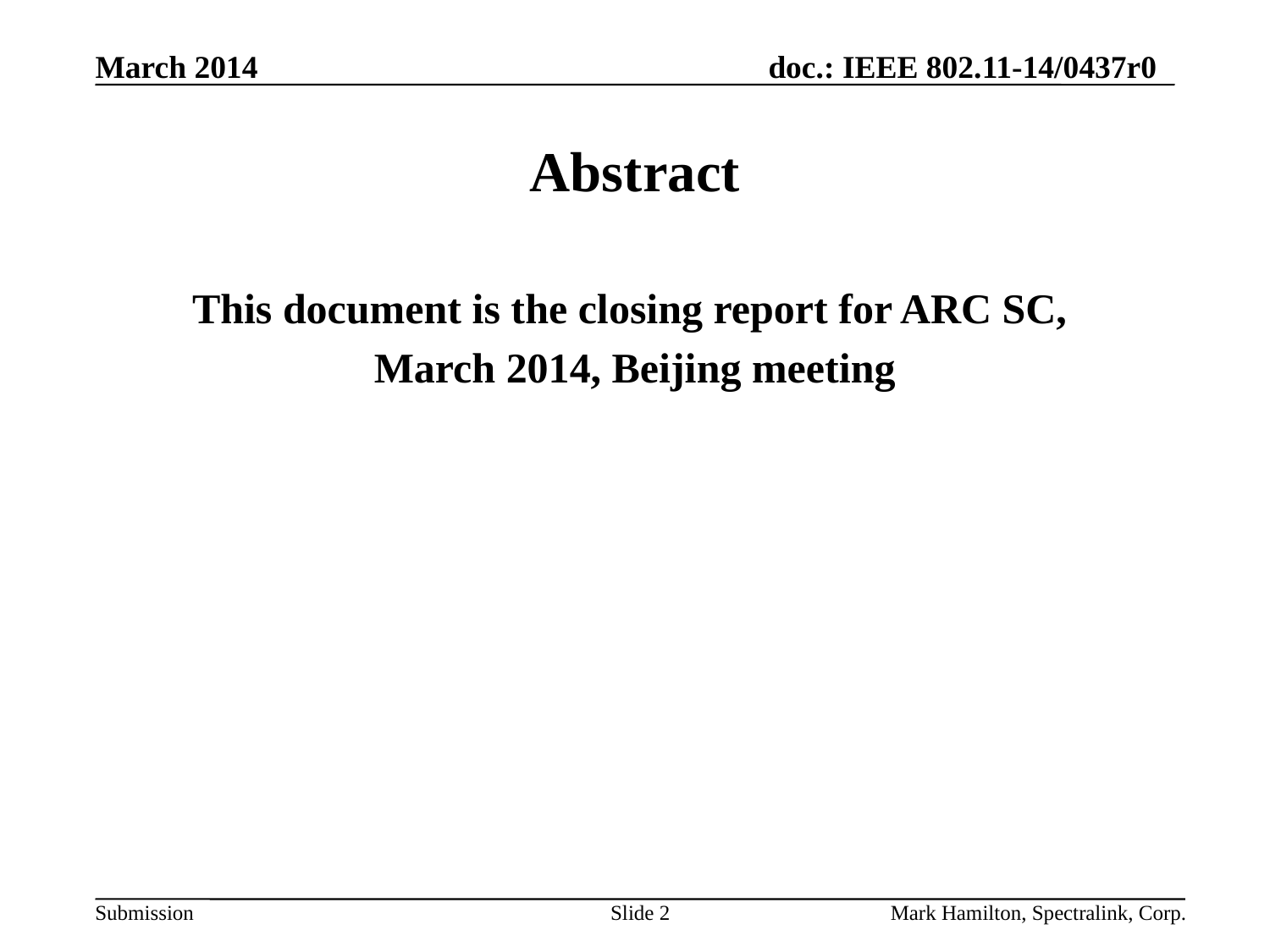

# Abstract
This document is the closing report for ARC SC,
March 2014, Beijing meeting
Slide 2
Mark Hamilton, Spectralink, Corp.